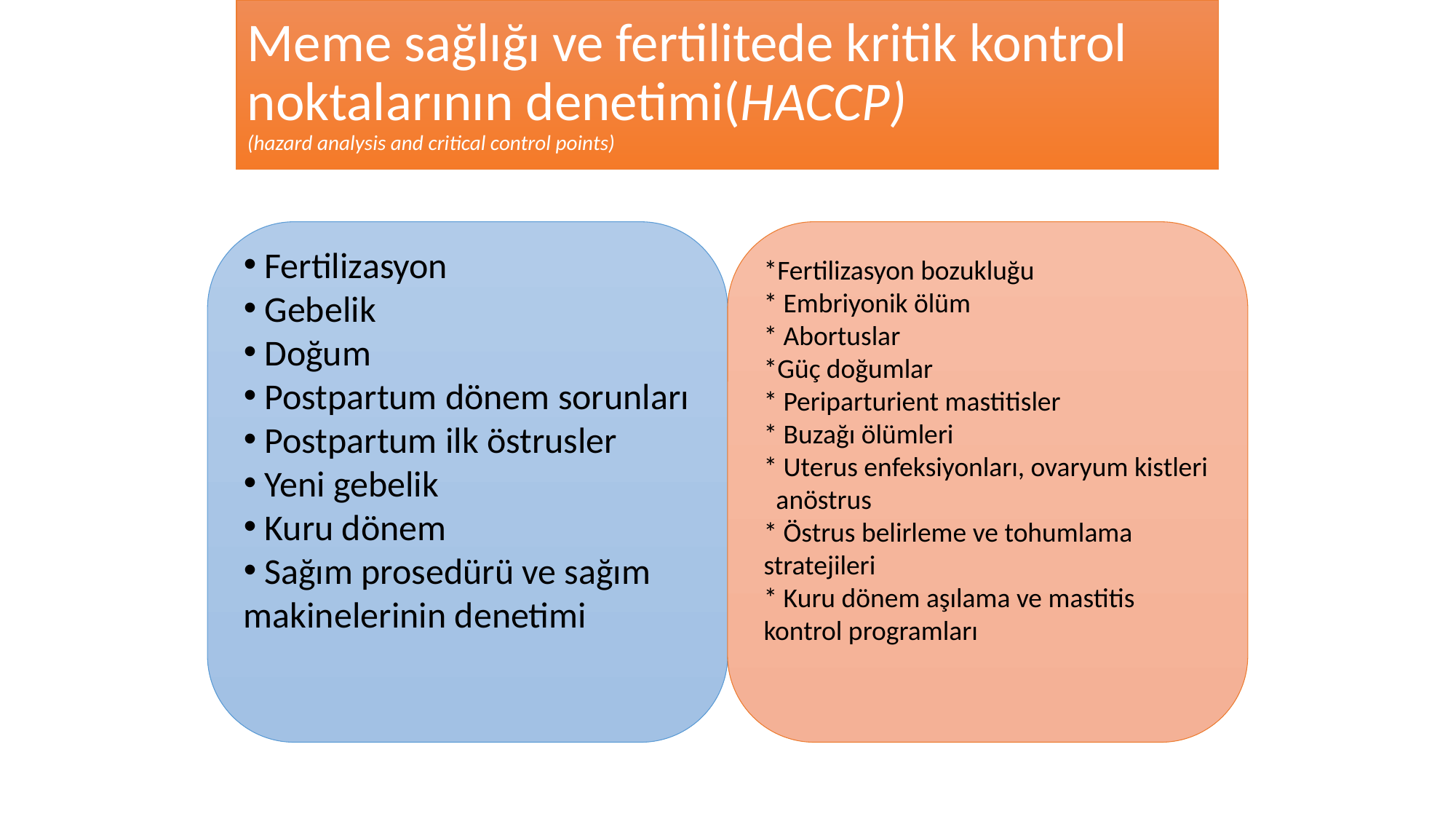

# Meme sağlığı ve fertilitede kritik kontrol noktalarının denetimi(HACCP) (hazard analysis and critical control points)
 Fertilizasyon
 Gebelik
 Doğum
 Postpartum dönem sorunları
 Postpartum ilk östrusler
 Yeni gebelik
 Kuru dönem
 Sağım prosedürü ve sağım makinelerinin denetimi

*Fertilizasyon bozukluğu
* Embriyonik ölüm
* Abortuslar
*Güç doğumlar
* Periparturient mastitisler
* Buzağı ölümleri
* Uterus enfeksiyonları, ovaryum kistleri   anöstrus
* Östrus belirleme ve tohumlama stratejileri
* Kuru dönem aşılama ve mastitis kontrol programları